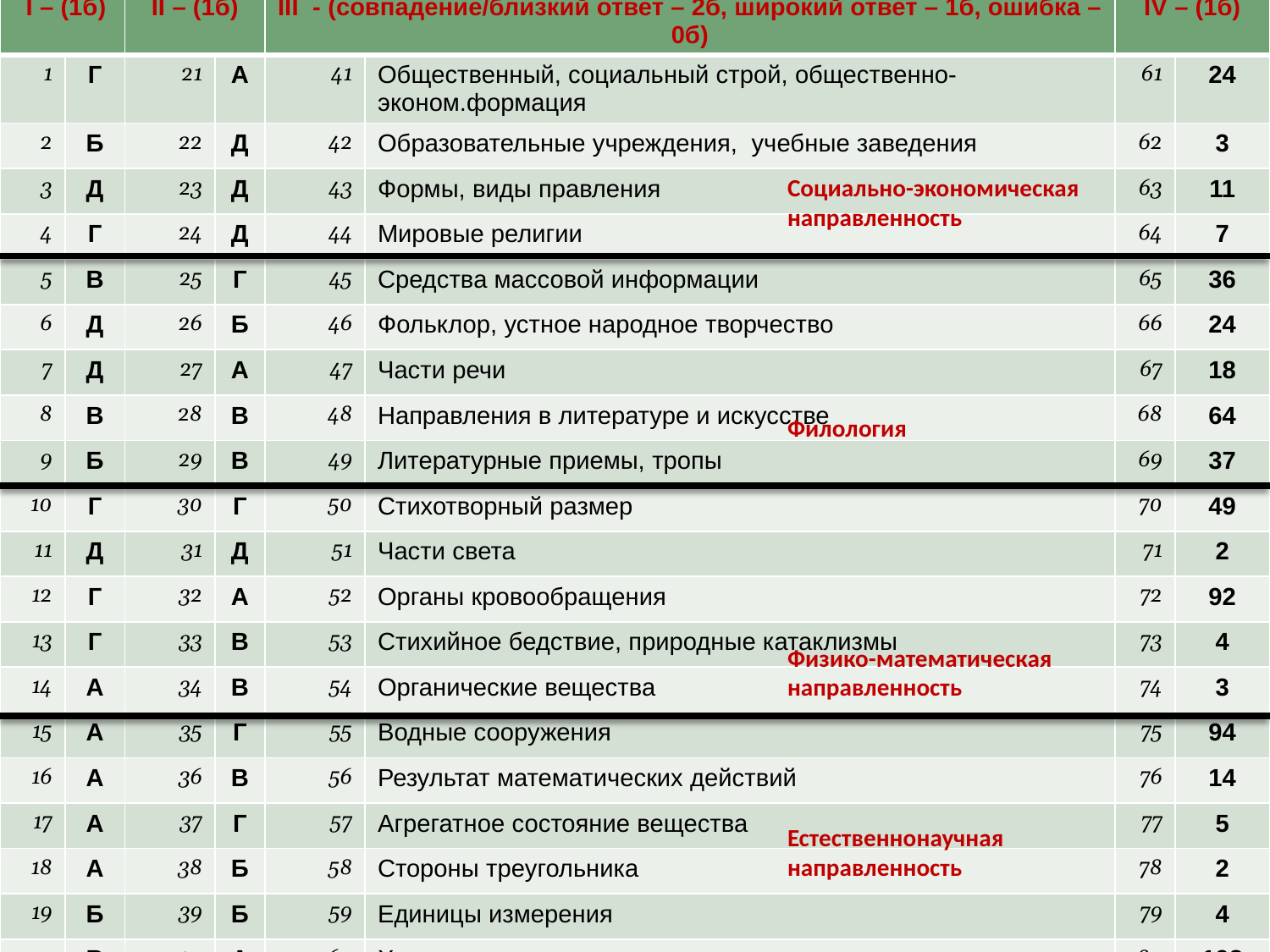

| I – (1б) |  | II – (1б) |  | III - (совпадение/близкий ответ – 2б, широкий ответ – 1б, ошибка – 0б) |  | IV – (1б) |  |
| --- | --- | --- | --- | --- | --- | --- | --- |
| 1 | Г | 21 | А | 41 | Общественный, социальный строй, общественно-эконом.формация | 61 | 24 |
| 2 | Б | 22 | Д | 42 | Образовательные учреждения, учебные заведения | 62 | 3 |
| 3 | Д | 23 | Д | 43 | Формы, виды правления | 63 | 11 |
| 4 | Г | 24 | Д | 44 | Мировые религии | 64 | 7 |
| 5 | В | 25 | Г | 45 | Средства массовой информации | 65 | 36 |
| 6 | Д | 26 | Б | 46 | Фольклор, устное народное творчество | 66 | 24 |
| 7 | Д | 27 | А | 47 | Части речи | 67 | 18 |
| 8 | В | 28 | В | 48 | Направления в литературе и искусстве | 68 | 64 |
| 9 | Б | 29 | В | 49 | Литературные приемы, тропы | 69 | 37 |
| 10 | Г | 30 | Г | 50 | Стихотворный размер | 70 | 49 |
| 11 | Д | 31 | Д | 51 | Части света | 71 | 2 |
| 12 | Г | 32 | А | 52 | Органы кровообращения | 72 | 92 |
| 13 | Г | 33 | В | 53 | Стихийное бедствие, природные катаклизмы | 73 | 4 |
| 14 | А | 34 | В | 54 | Органические вещества | 74 | 3 |
| 15 | А | 35 | Г | 55 | Водные сооружения | 75 | 94 |
| 16 | А | 36 | В | 56 | Результат математических действий | 76 | 14 |
| 17 | А | 37 | Г | 57 | Агрегатное состояние вещества | 77 | 5 |
| 18 | А | 38 | Б | 58 | Стороны треугольника | 78 | 2 |
| 19 | Б | 39 | Б | 59 | Единицы измерения | 79 | 4 |
| 20 | В | 40 | А | 60 | Характеристики электрического тока | 80 | 198 |
Социально-экономическая
направленность
Филология
Физико-математическая
направленность
Естественнонаучная
направленность
Урок 18